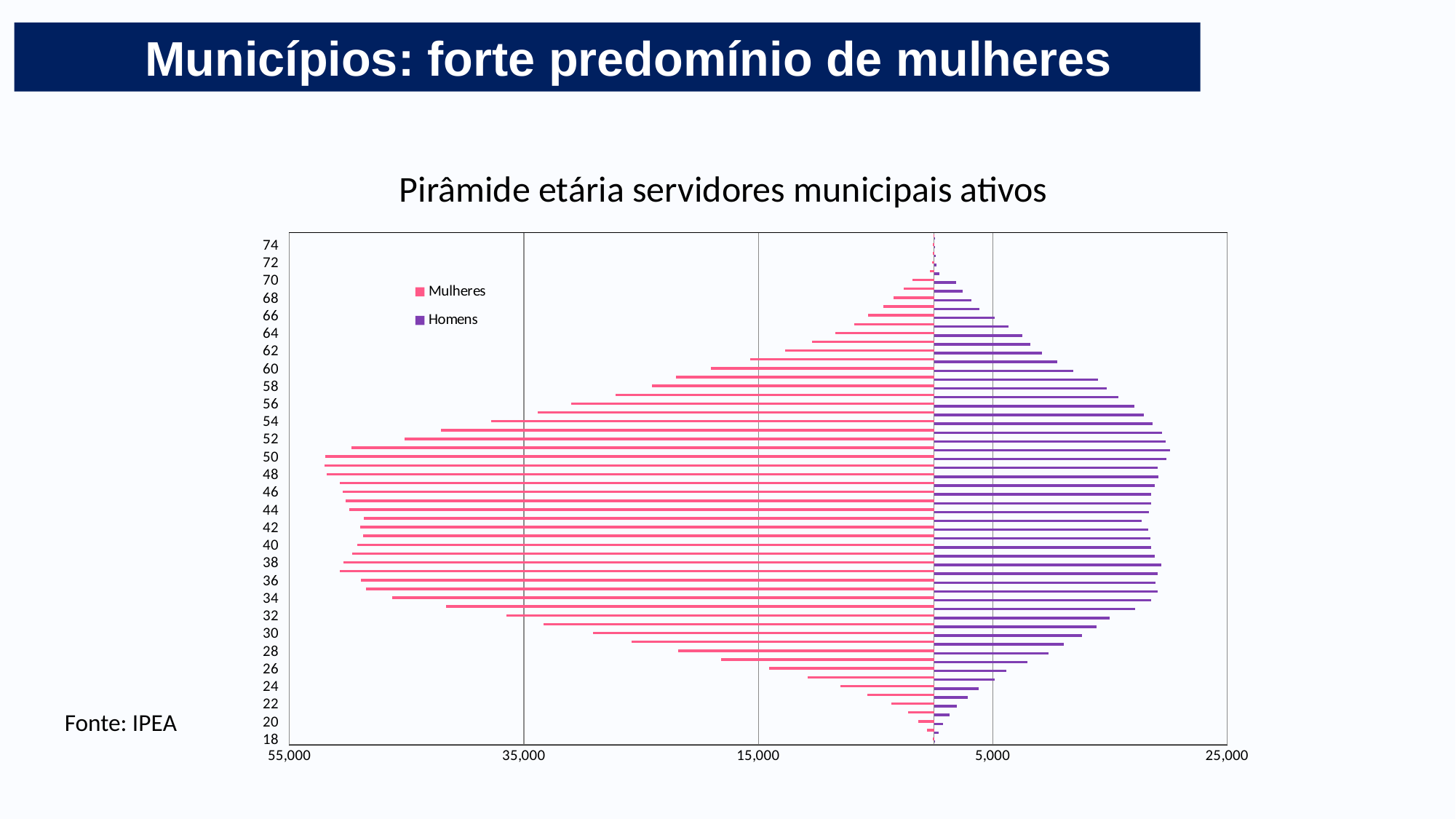

Municípios: forte predomínio de mulheres
Pirâmide etária servidores municipais ativos

### Chart

| Category | Homens | Mulheres |
|---|---|---|
| 18 | 72.0 | -108.0 |
| 19 | 399.0 | -586.0 |
| 20 | 797.0 | -1352.0 |
| 21 | 1327.0 | -2234.0 |
| 22 | 1932.0 | -3650.0 |
| 23 | 2899.0 | -5709.0 |
| 24 | 3803.0 | -7958.0 |
| 25 | 5166.0 | -10765.0 |
| 26 | 6196.0 | -14075.0 |
| 27 | 7954.0 | -18179.0 |
| 28 | 9781.0 | -21821.0 |
| 29 | 11054.0 | -25835.0 |
| 30 | 12615.0 | -29109.0 |
| 31 | 13856.0 | -33332.0 |
| 32 | 14998.0 | -36482.0 |
| 33 | 17169.0 | -41674.0 |
| 34 | 18541.0 | -46262.0 |
| 35 | 19074.0 | -48483.0 |
| 36 | 18910.0 | -48880.0 |
| 37 | 19096.0 | -50695.0 |
| 38 | 19408.0 | -50376.0 |
| 39 | 18856.0 | -49640.0 |
| 40 | 18543.0 | -49244.0 |
| 41 | 18447.0 | -48714.0 |
| 42 | 18277.0 | -48968.0 |
| 43 | 17690.0 | -48666.0 |
| 44 | 18355.0 | -49914.0 |
| 45 | 18504.0 | -50226.0 |
| 46 | 18505.0 | -50486.0 |
| 47 | 18830.0 | -50688.0 |
| 48 | 19151.0 | -51807.0 |
| 49 | 19099.0 | -51989.0 |
| 50 | 19813.0 | -51929.0 |
| 51 | 20134.0 | -49718.0 |
| 52 | 19790.0 | -45184.0 |
| 53 | 19445.0 | -42065.0 |
| 54 | 18648.0 | -37798.0 |
| 55 | 17896.0 | -33820.0 |
| 56 | 17127.0 | -30979.0 |
| 57 | 15736.0 | -27201.0 |
| 58 | 14771.0 | -24087.0 |
| 59 | 13976.0 | -22052.0 |
| 60 | 11909.0 | -19072.0 |
| 61 | 10528.0 | -15699.0 |
| 62 | 9220.0 | -12701.0 |
| 63 | 8209.0 | -10435.0 |
| 64 | 7539.0 | -8445.0 |
| 65 | 6352.0 | -6835.0 |
| 66 | 5183.0 | -5622.0 |
| 67 | 3875.0 | -4309.0 |
| 68 | 3217.0 | -3479.0 |
| 69 | 2442.0 | -2583.0 |
| 70 | 1900.0 | -1867.0 |
| 71 | 431.0 | -375.0 |
| 72 | 189.0 | -149.0 |
| 73 | 125.0 | -97.0 |
| 74 | 76.0 | -79.0 |
| 75 | 45.0 | -45.0 |
Fonte: IPEA